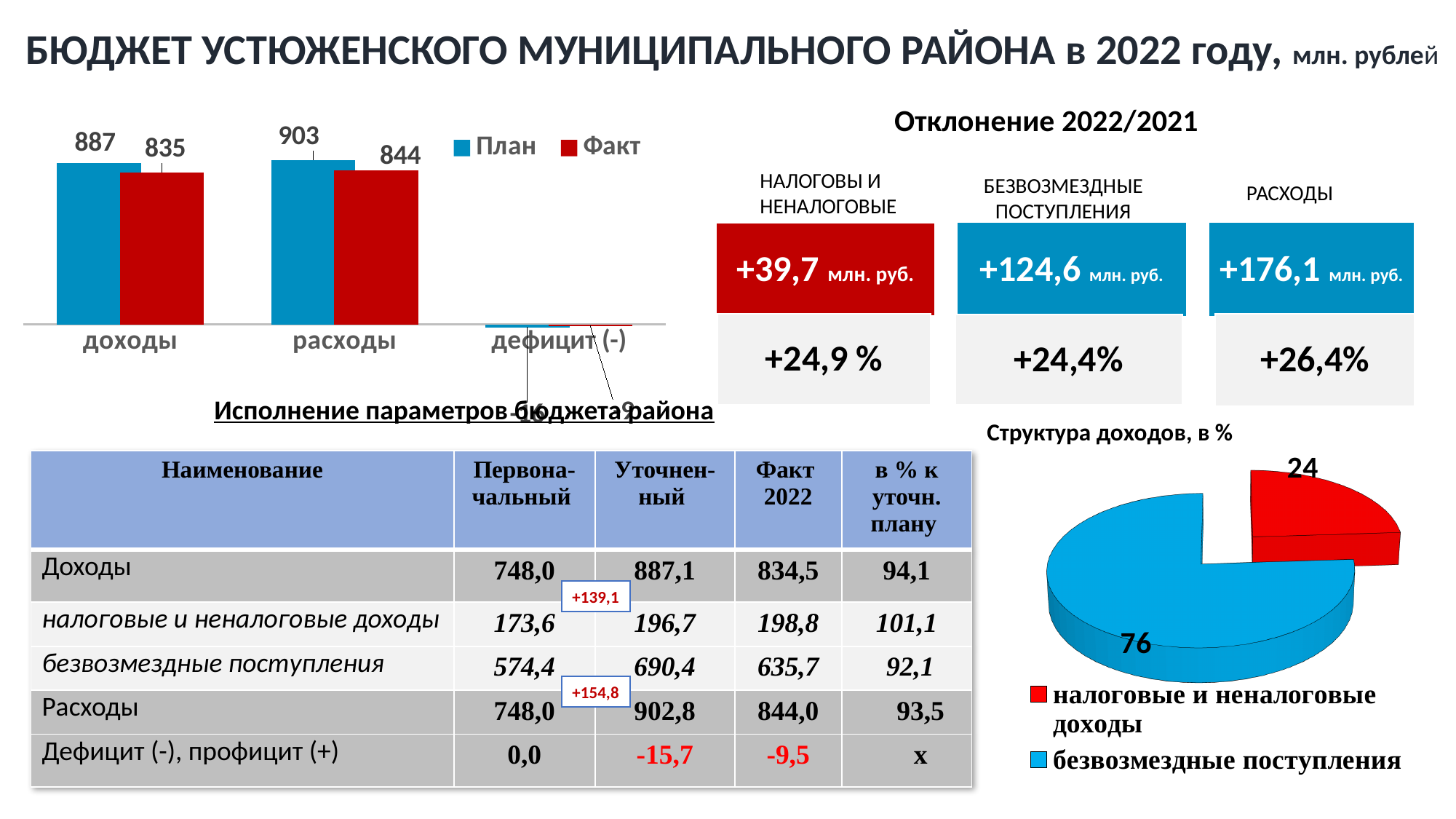

БЮДЖЕТ УСТЮЖЕНСКОГО МУНИЦИПАЛЬНОГО РАЙОНА в 2022 году, млн. рублей
Отклонение 2022/2021

### Chart

| Category | План | Факт |
|---|---|---|
| доходы | 887.0 | 835.0 |
| расходы | 903.0 | 844.0 |
| дефицит (-) | -16.0 | -9.0 |
НАЛОГОВЫ И
НЕНАЛОГОВЫЕ
БЕЗВОЗМЕЗДНЫЕ
ПОСТУПЛЕНИЯ
+39,7 млн. руб.
+124,6 млн. руб.
+176,1 млн. руб.
+24,9 %
+24,4%
+26,4%
РАСХОДЫ

[unsupported chart]

Исполнение параметров бюджета района
Структура доходов, в %
| Наименование | Первона-чальный | Уточнен-ный | Факт 2022 | в % к уточн. плану |
| --- | --- | --- | --- | --- |
| Доходы | 748,0 | 887,1 | 834,5 | 94,1 |
| налоговые и неналоговые доходы | 173,6 | 196,7 | 198,8 | 101,1 |
| безвозмездные поступления | 574,4 | 690,4 | 635,7 | 92,1 |
| Расходы | 748,0 | 902,8 | 844,0 | 93,5 |
| Дефицит (-), профицит (+) | 0,0 | -15,7 | -9,5 | х |
+139,1
+154,8